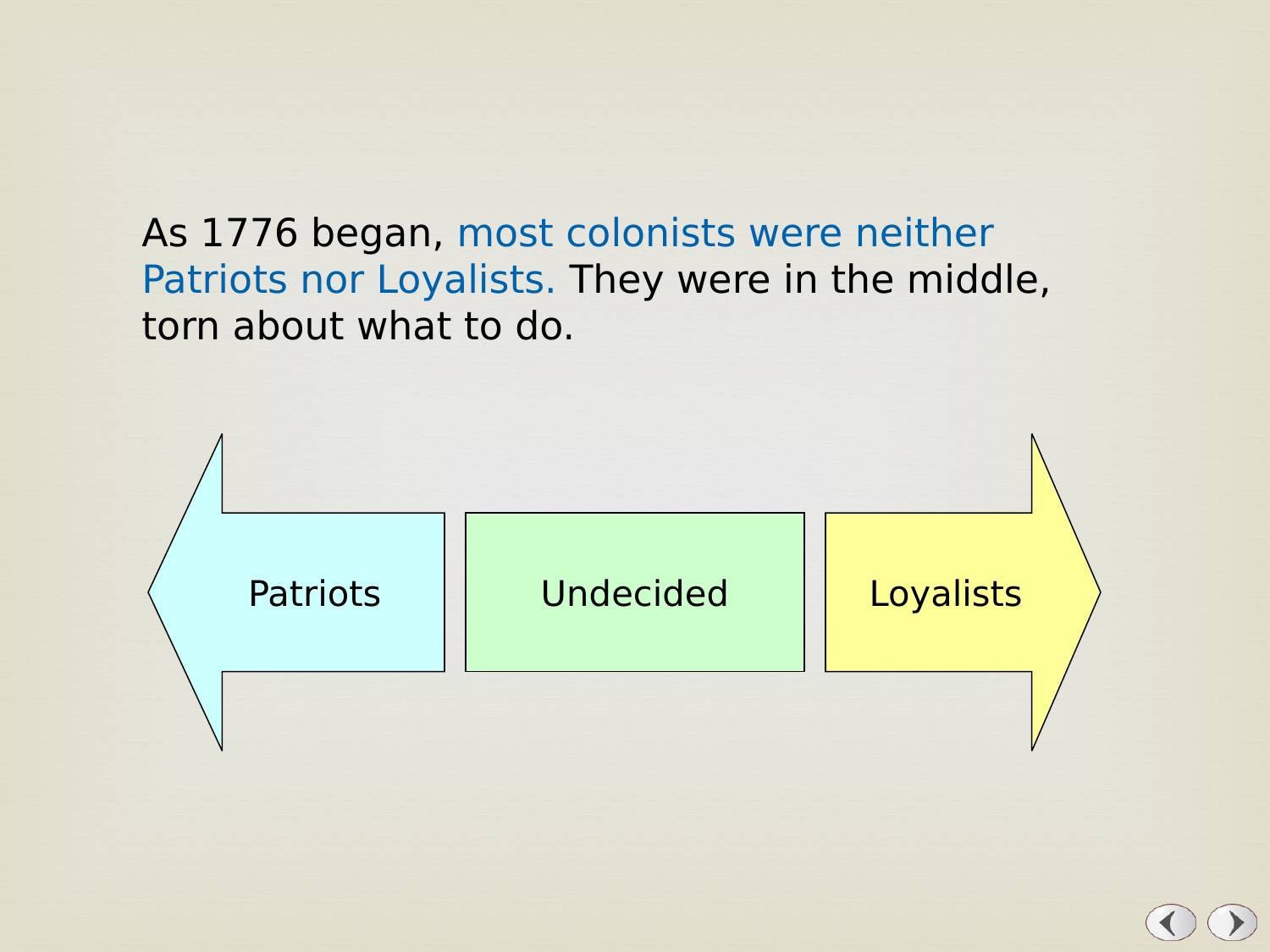

As 1776 began, most colonists were neither Patriots nor Loyalists. They were in the middle, torn about what to do.

Patriots
Loyalists
Undecided